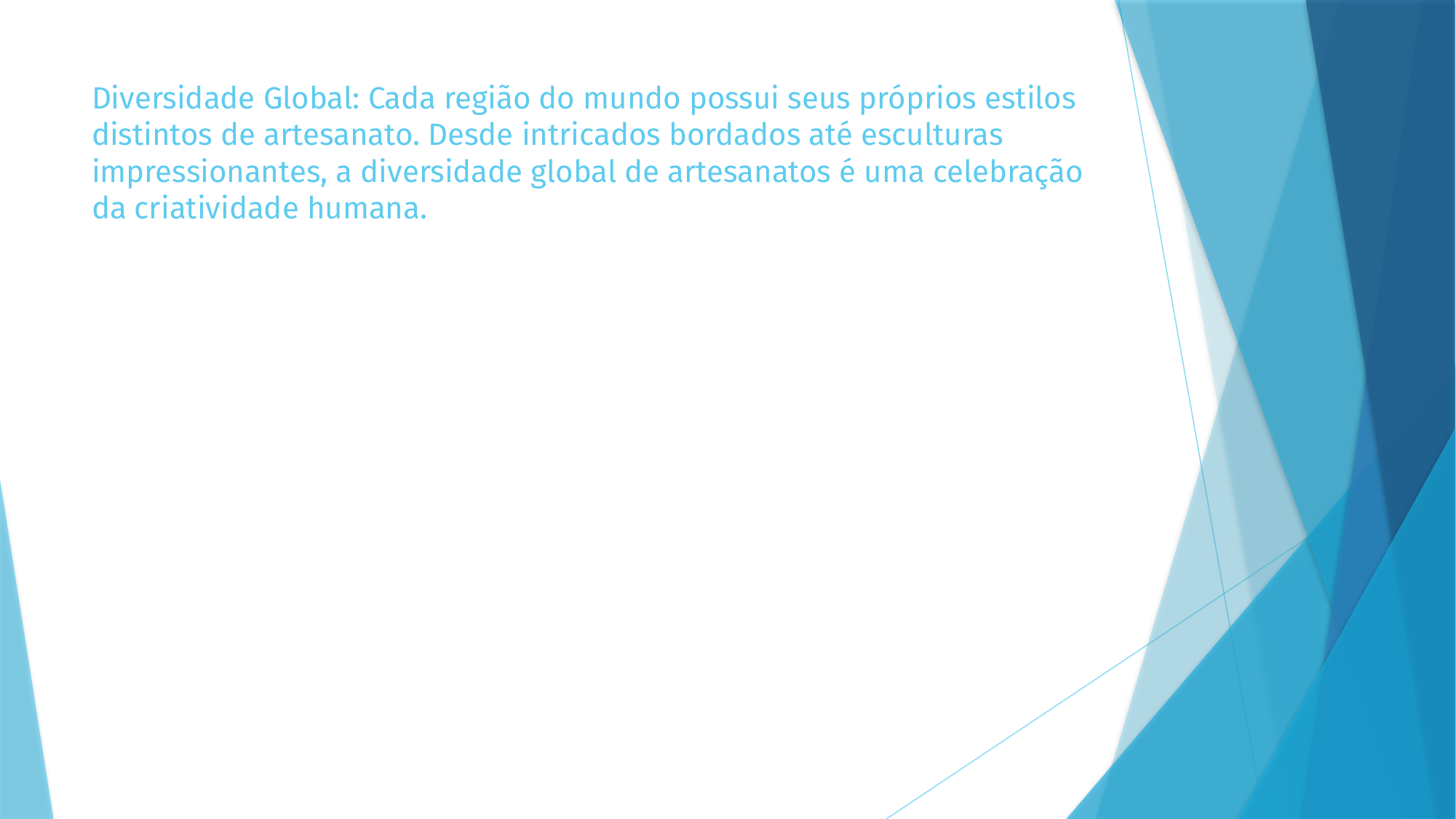

# Diversidade Global: Cada região do mundo possui seus próprios estilos distintos de artesanato. Desde intricados bordados até esculturas impressionantes, a diversidade global de artesanatos é uma celebração da criatividade humana.